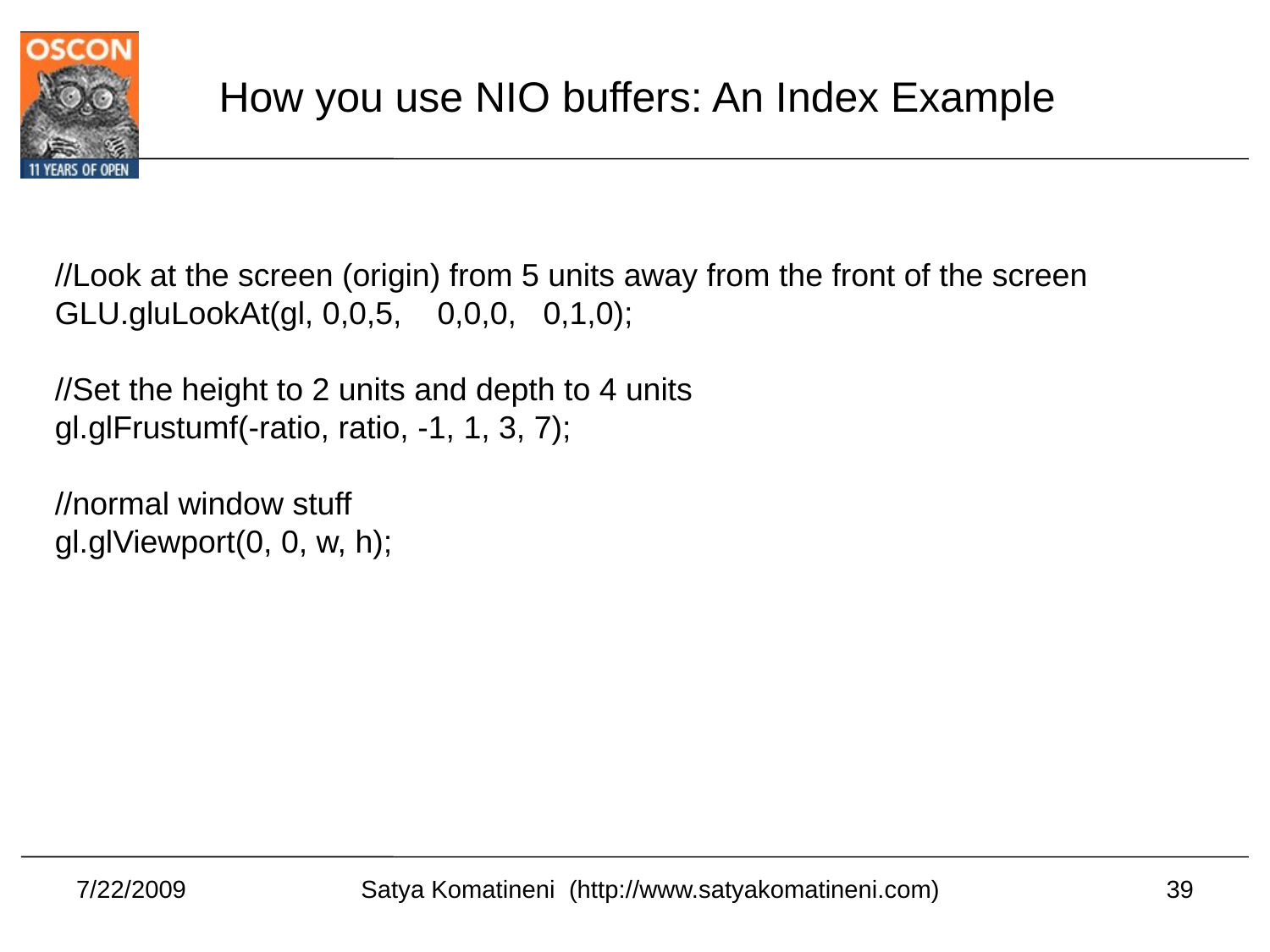

How you use NIO buffers: An Index Example
//Look at the screen (origin) from 5 units away from the front of the screen
GLU.gluLookAt(gl, 0,0,5,    0,0,0,   0,1,0);

//Set the height to 2 units and depth to 4 units
gl.glFrustumf(-ratio, ratio, -1, 1, 3, 7);

//normal window stuff
gl.glViewport(0, 0, w, h);
7/22/2009
39
Satya Komatineni  (http://www.satyakomatineni.com)